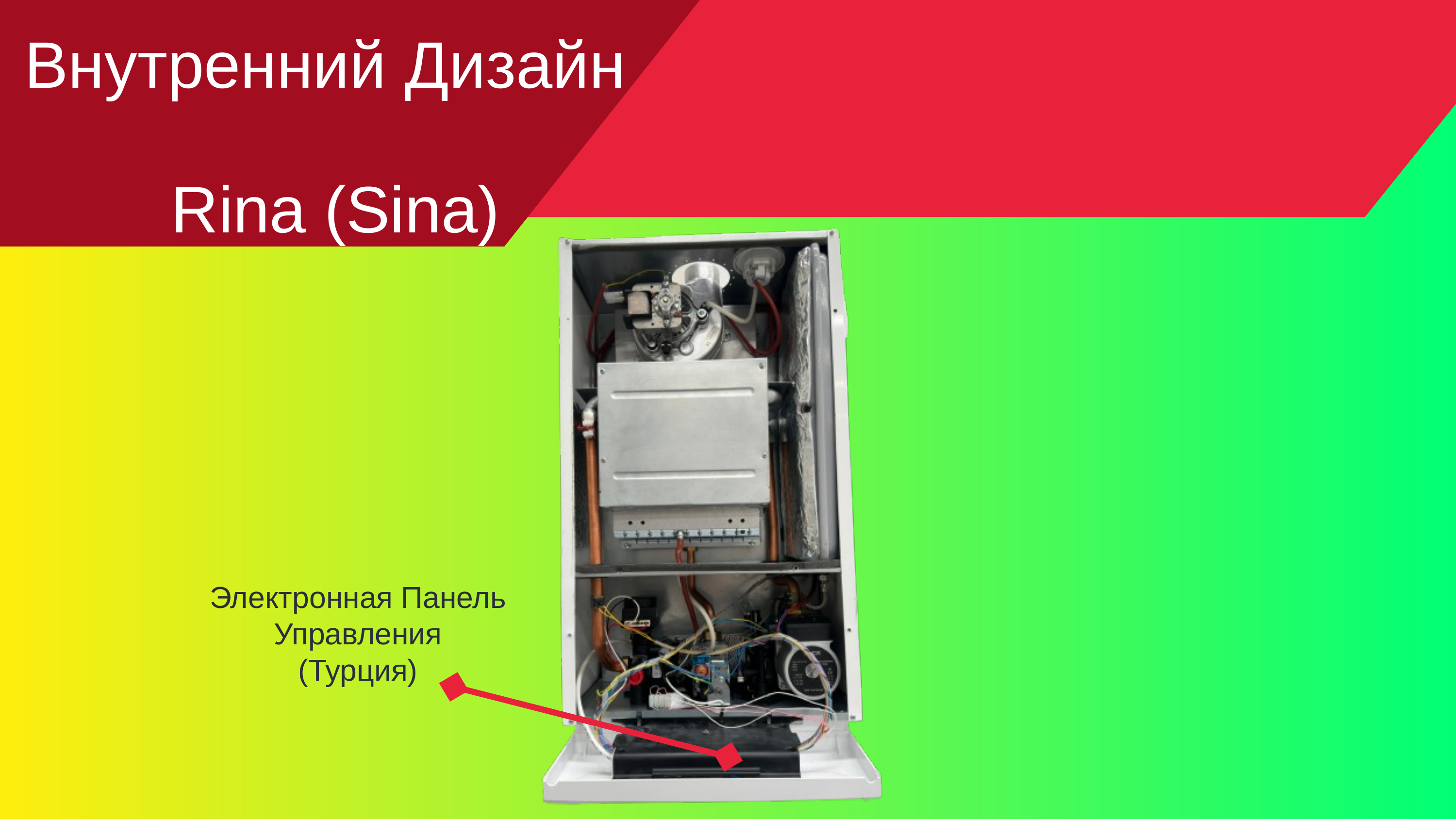

Внутренний Дизайн
Rina (Sina)

Электронная Панель Управления
(Турция)